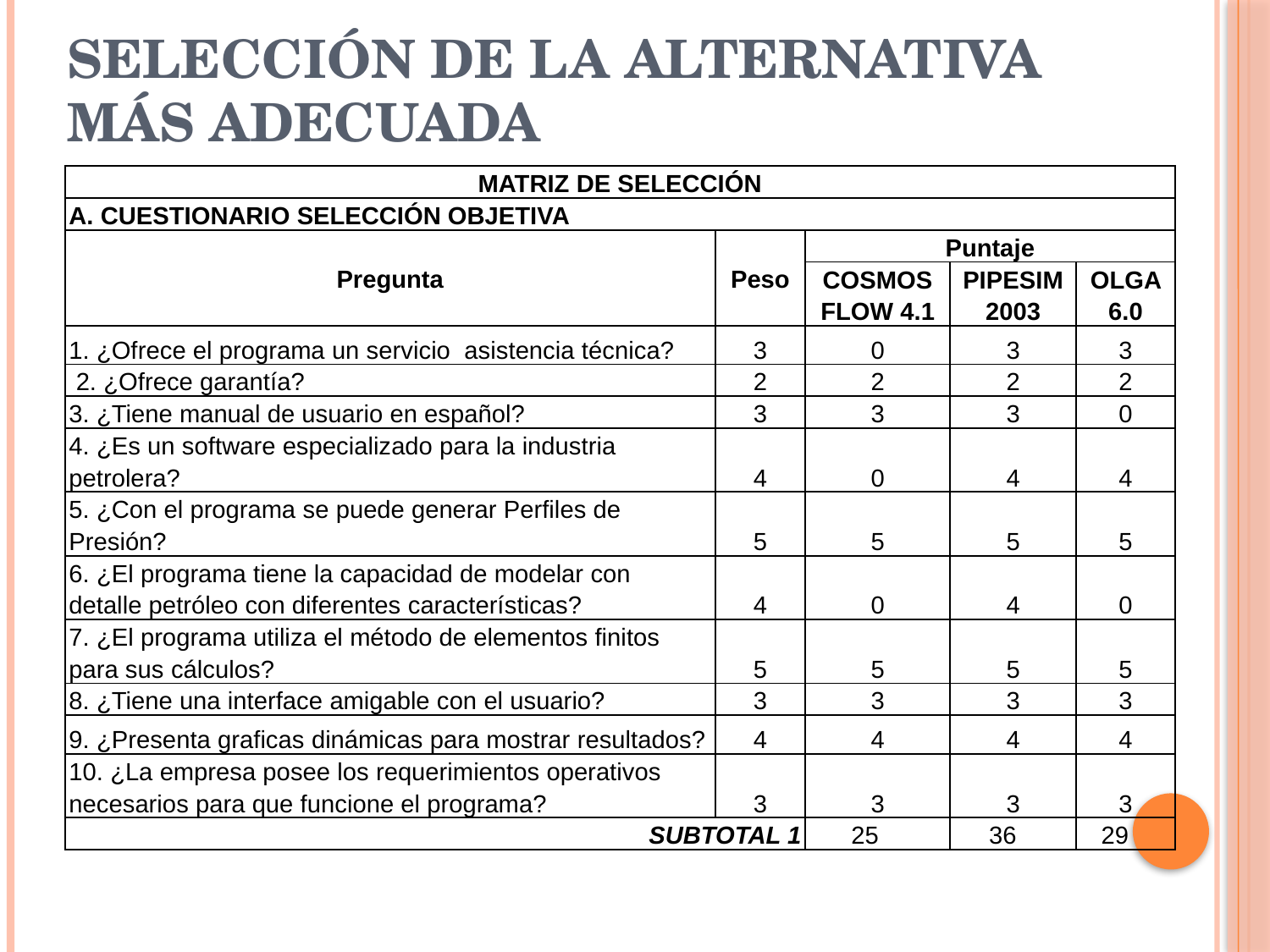

# Selección de la Alternativa más adecuada
| MATRIZ DE SELECCIÓN |  |  |  |  |
| --- | --- | --- | --- | --- |
| A. CUESTIONARIO SELECCIÓN OBJETIVA |  |  |  |  |
| Pregunta | Peso | Puntaje |  |  |
|  |  | COSMOS FLOW 4.1 | PIPESIM 2003 | OLGA 6.0 |
| 1. ¿Ofrece el programa un servicio asistencia técnica? | 3 | 0 | 3 | 3 |
| 2. ¿Ofrece garantía? | 2 | 2 | 2 | 2 |
| 3. ¿Tiene manual de usuario en español? | 3 | 3 | 3 | 0 |
| 4. ¿Es un software especializado para la industria petrolera? | 4 | 0 | 4 | 4 |
| 5. ¿Con el programa se puede generar Perfiles de Presión? | 5 | 5 | 5 | 5 |
| 6. ¿El programa tiene la capacidad de modelar con detalle petróleo con diferentes características? | 4 | 0 | 4 | 0 |
| 7. ¿El programa utiliza el método de elementos finitos para sus cálculos? | 5 | 5 | 5 | 5 |
| 8. ¿Tiene una interface amigable con el usuario? | 3 | 3 | 3 | 3 |
| 9. ¿Presenta graficas dinámicas para mostrar resultados? | 4 | 4 | 4 | 4 |
| 10. ¿La empresa posee los requerimientos operativos necesarios para que funcione el programa? | 3 | 3 | 3 | 3 |
| SUBTOTAL 1 |  | 25 | 36 | 29 |